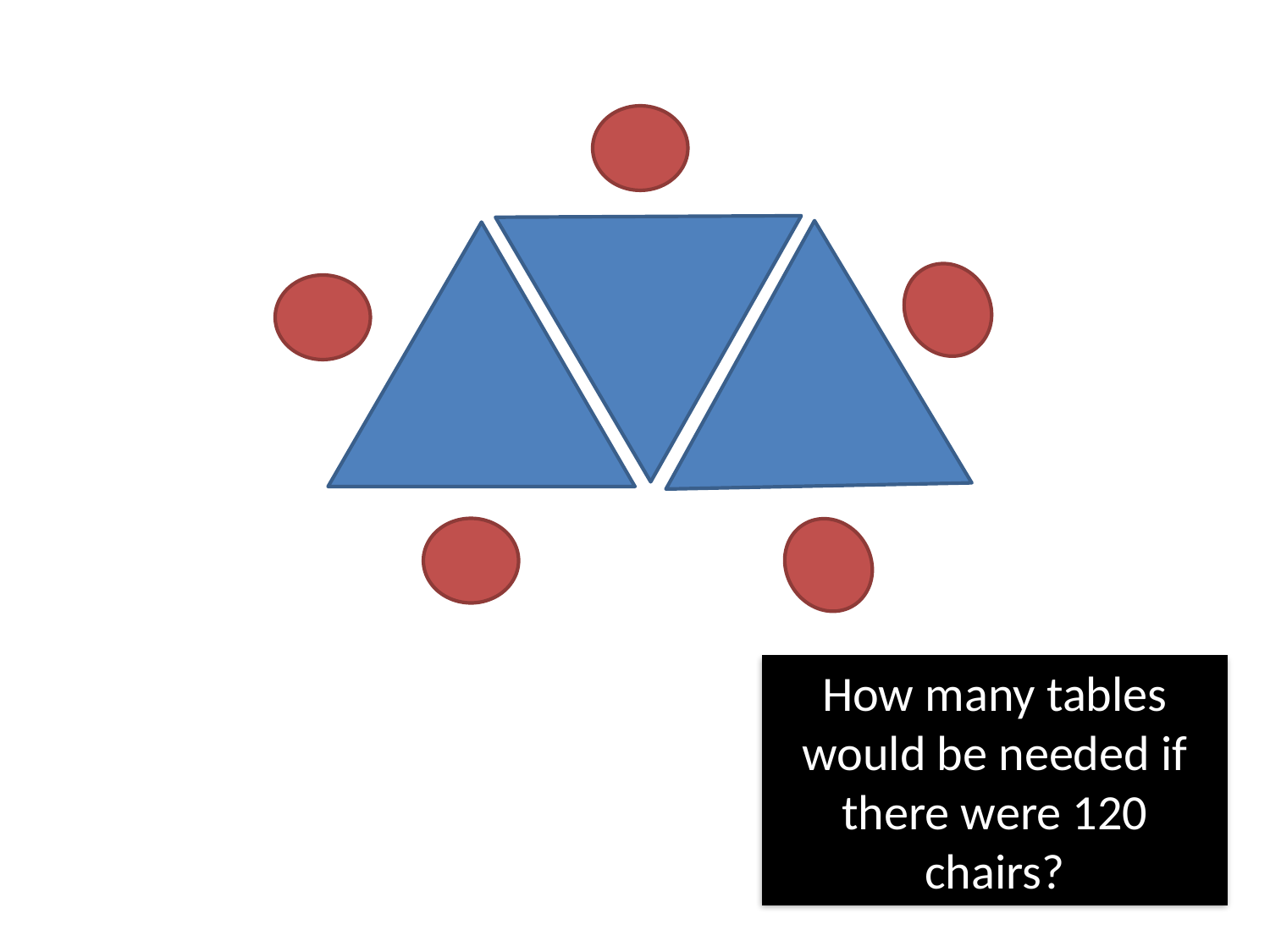

How many tables would be needed if there were 120 chairs?